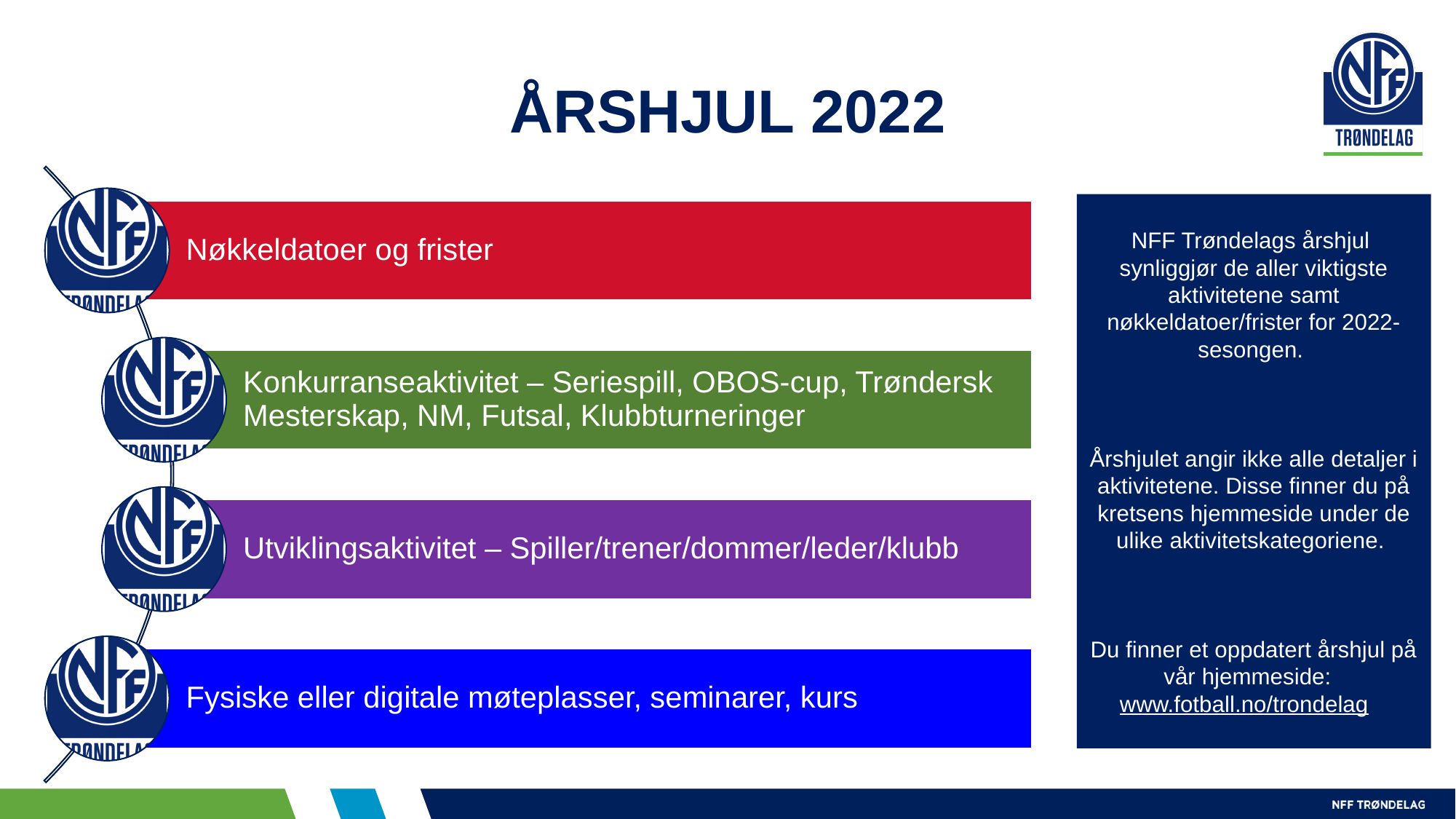

# ÅRSHJUL 2022
Nøkkeldatoer og frister
Konkurranseaktivitet – Seriespill, OBOS-cup, Trøndersk Mesterskap, NM, Futsal, Klubbturneringer
Utviklingsaktivitet – Spiller/trener/dommer/leder/klubb
Fysiske eller digitale møteplasser, seminarer, kurs

NFF Trøndelags årshjul  synliggjør de aller viktigste aktivitetene samt nøkkeldatoer/frister for 2022-sesongen.

Årshjulet angir ikke alle detaljer i aktivitetene. Disse finner du på kretsens hjemmeside under de ulike aktivitetskategoriene.

Du finner et oppdatert årshjul på vår hjemmeside:  www.fotball.no/trondelag